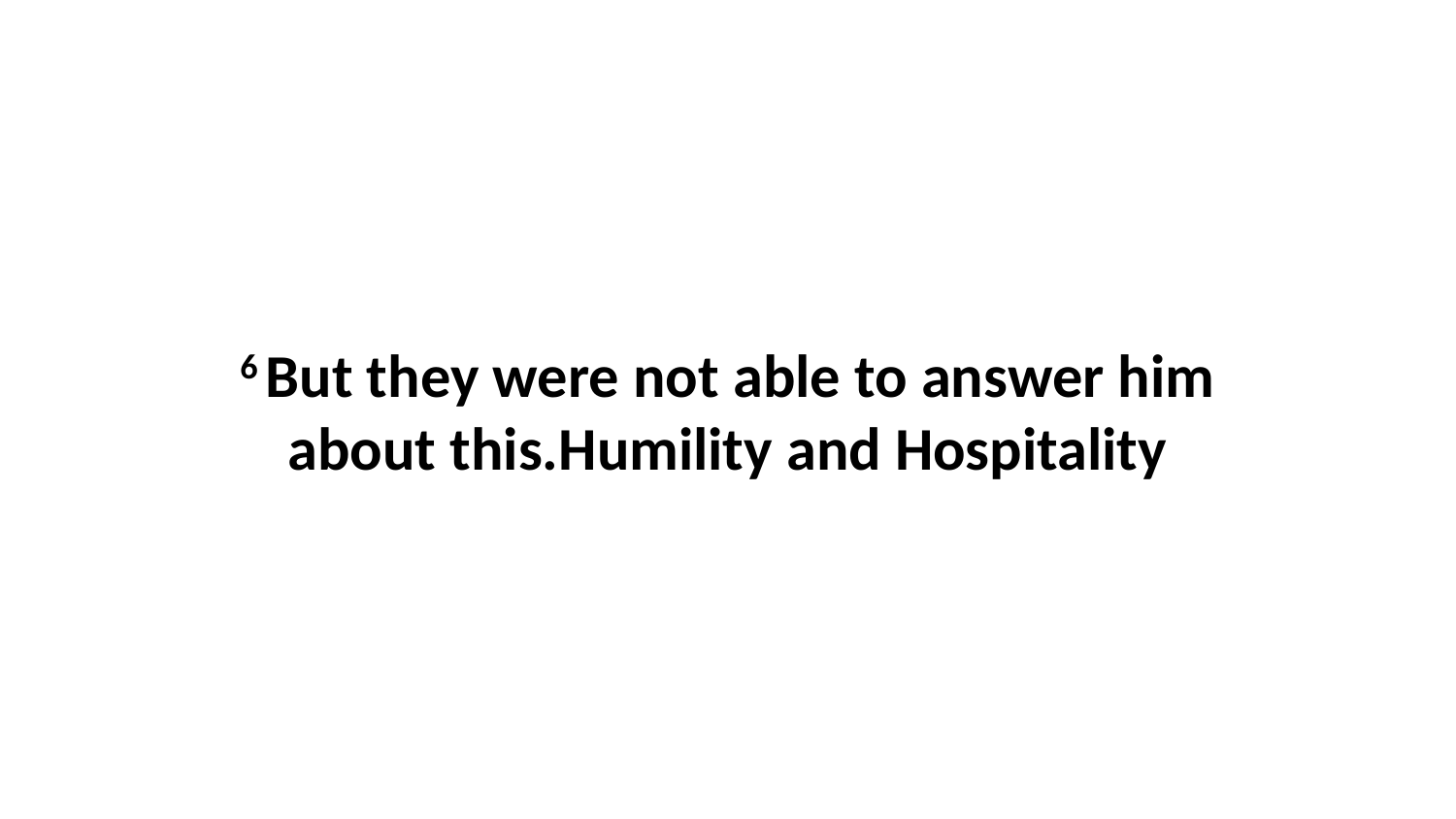

6 But they were not able to answer him about this.Humility and Hospitality